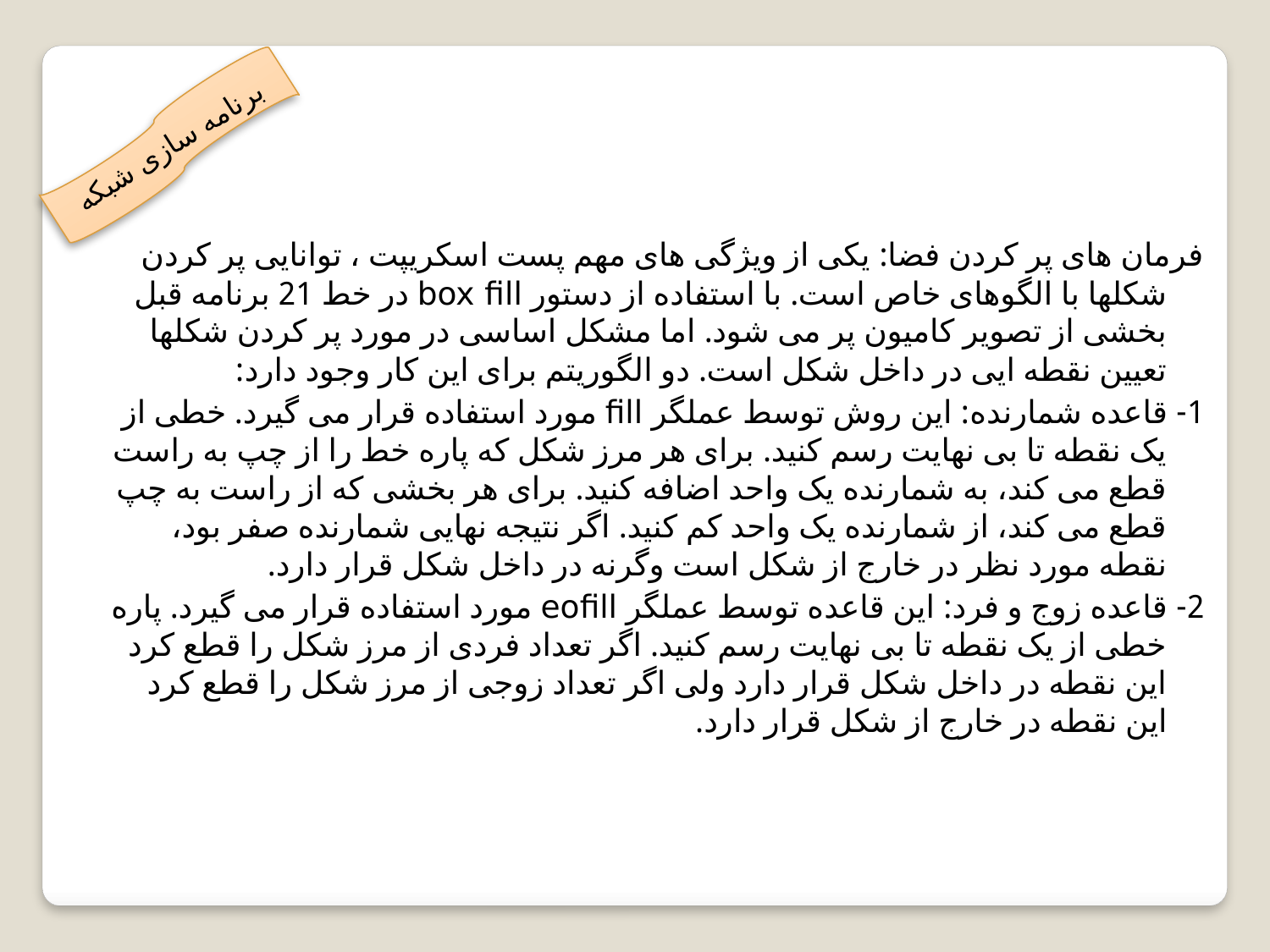

برنامه سازی شبکه
فرمان های پر کردن فضا: یکی از ویژگی های مهم پست اسکریپت ، توانایی پر کردن شکلها با الگوهای خاص است. با استفاده از دستور box fill در خط 21 برنامه قبل بخشی از تصویر کامیون پر می شود. اما مشکل اساسی در مورد پر کردن شکلها تعیین نقطه ایی در داخل شکل است. دو الگوریتم برای این کار وجود دارد:
1- قاعده شمارنده: این روش توسط عملگر fill مورد استفاده قرار می گیرد. خطی از یک نقطه تا بی نهایت رسم کنید. برای هر مرز شکل که پاره خط را از چپ به راست قطع می کند، به شمارنده یک واحد اضافه کنید. برای هر بخشی که از راست به چپ قطع می کند، از شمارنده یک واحد کم کنید. اگر نتیجه نهایی شمارنده صفر بود، نقطه مورد نظر در خارج از شکل است وگرنه در داخل شکل قرار دارد.
2- قاعده زوج و فرد: این قاعده توسط عملگر eofill مورد استفاده قرار می گیرد. پاره خطی از یک نقطه تا بی نهایت رسم کنید. اگر تعداد فردی از مرز شکل را قطع کرد این نقطه در داخل شکل قرار دارد ولی اگر تعداد زوجی از مرز شکل را قطع کرد این نقطه در خارج از شکل قرار دارد.